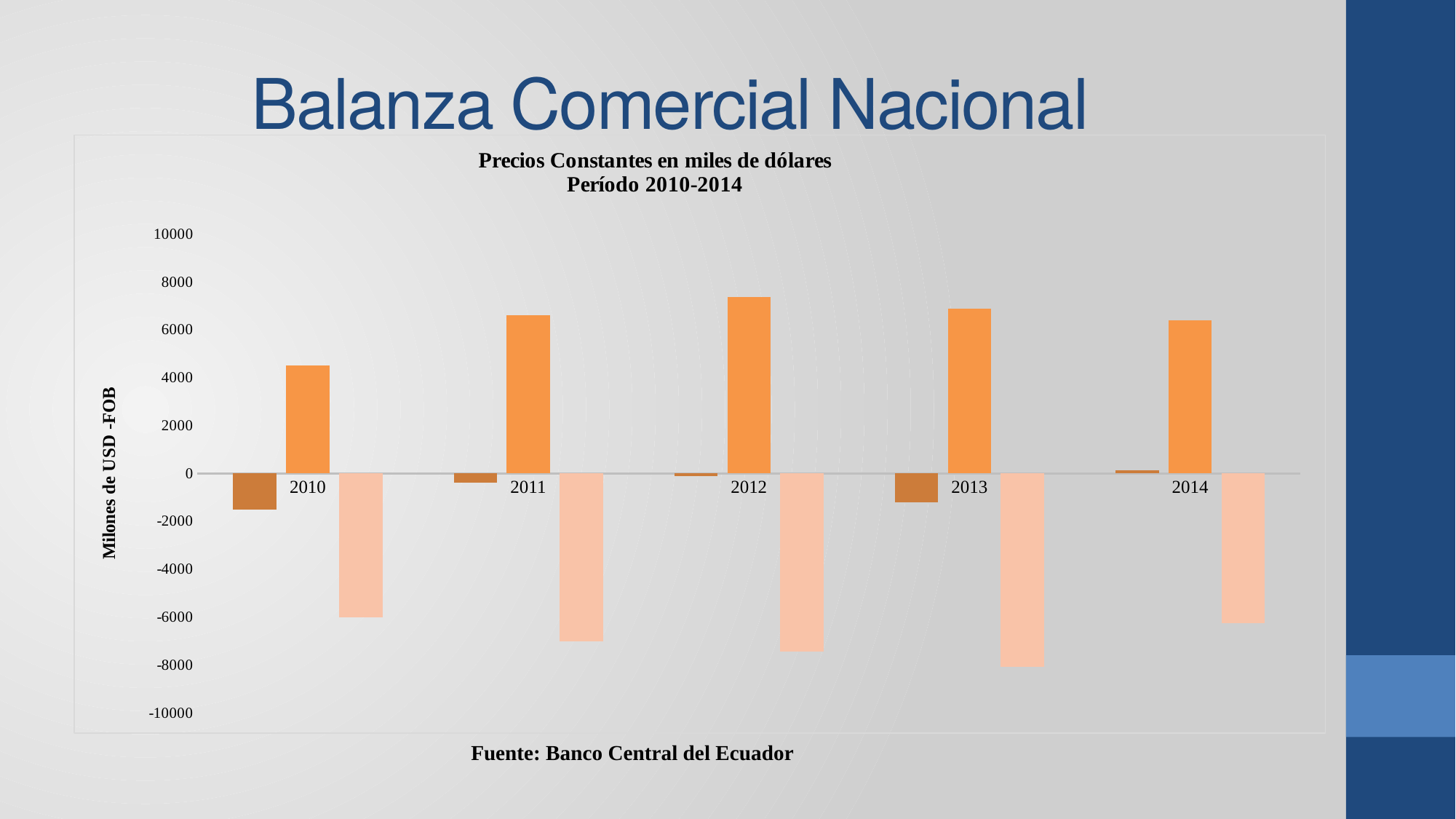

# Balanza Comercial Nacional

### Chart: Precios Constantes en miles de dólares
Período 2010-2014

| Category | Total | Petrolera | No Petrolera |
|---|---|---|---|
| 2010 | -1520.0 | 4514.0 | -6033.0 |
| 2011 | -396.0 | 6614.0 | -7010.0 |
| 2012 | -111.0 | 7350.0 | -7460.0 |
| 2013 | -1214.0 | 6865.0 | -8079.0 |
| 2014 | 135.0 | 6386.0 | -6251.0 |
Fuente: Banco Central del Ecuador